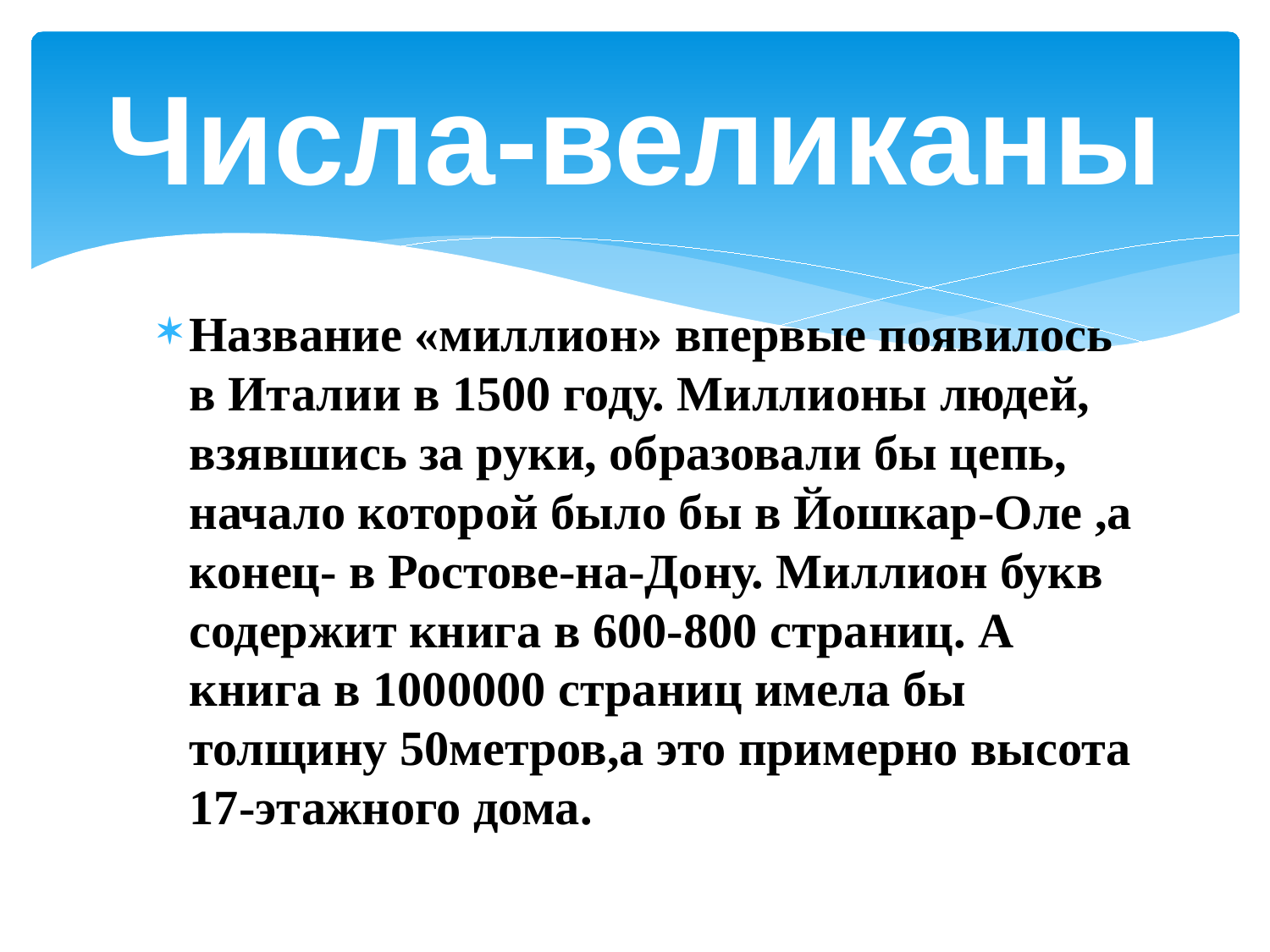

# Числа-великаны
Название «миллион» впервые появилось в Италии в 1500 году. Миллионы людей, взявшись за руки, образовали бы цепь, начало которой было бы в Йошкар-Оле ,а конец- в Ростове-на-Дону. Миллион букв содержит книга в 600-800 страниц. А книга в 1000000 страниц имела бы толщину 50метров,а это примерно высота 17-этажного дома.